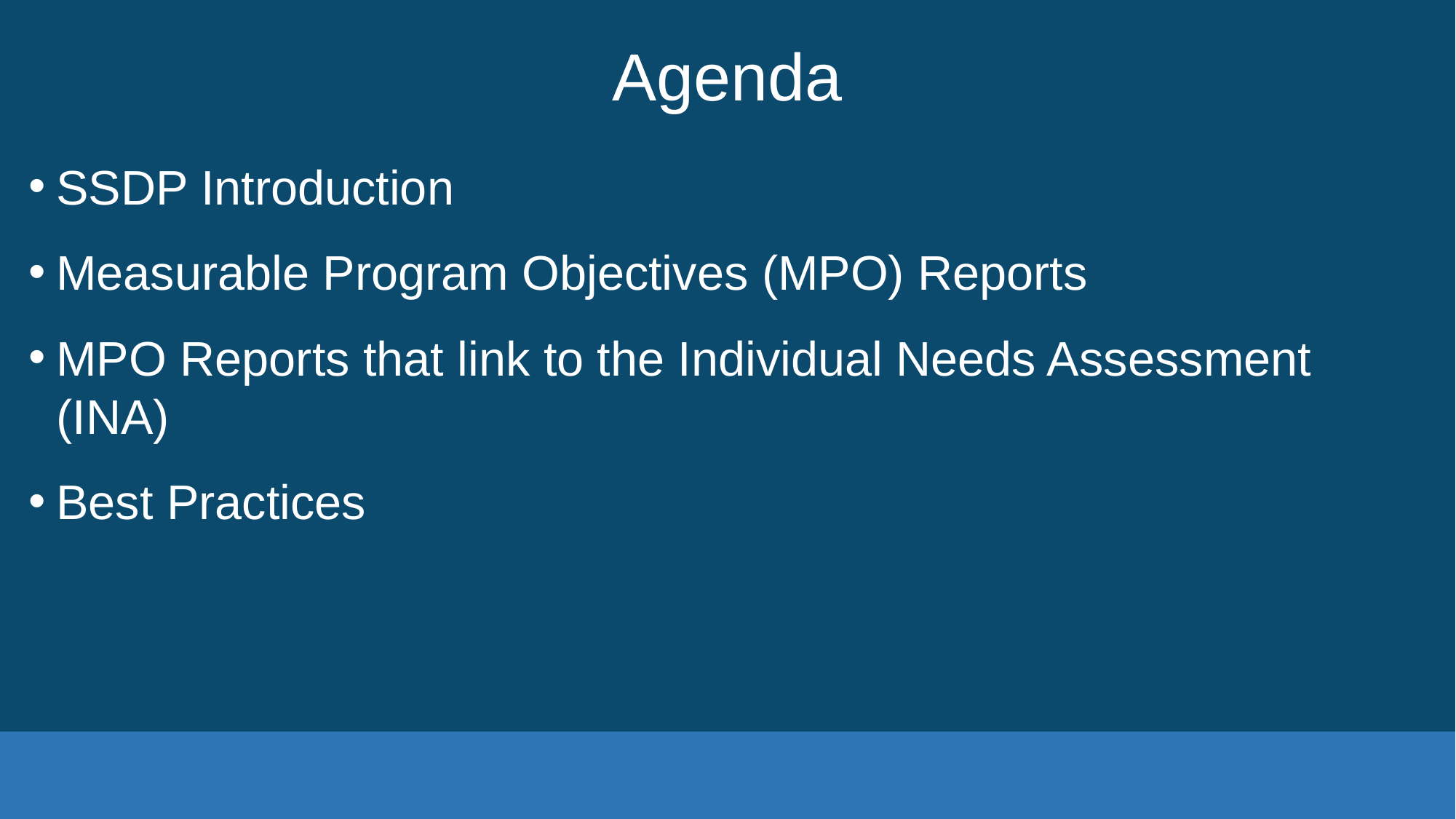

# Agenda
SSDP Introduction
Measurable Program Objectives (MPO) Reports
MPO Reports that link to the Individual Needs Assessment (INA)
Best Practices